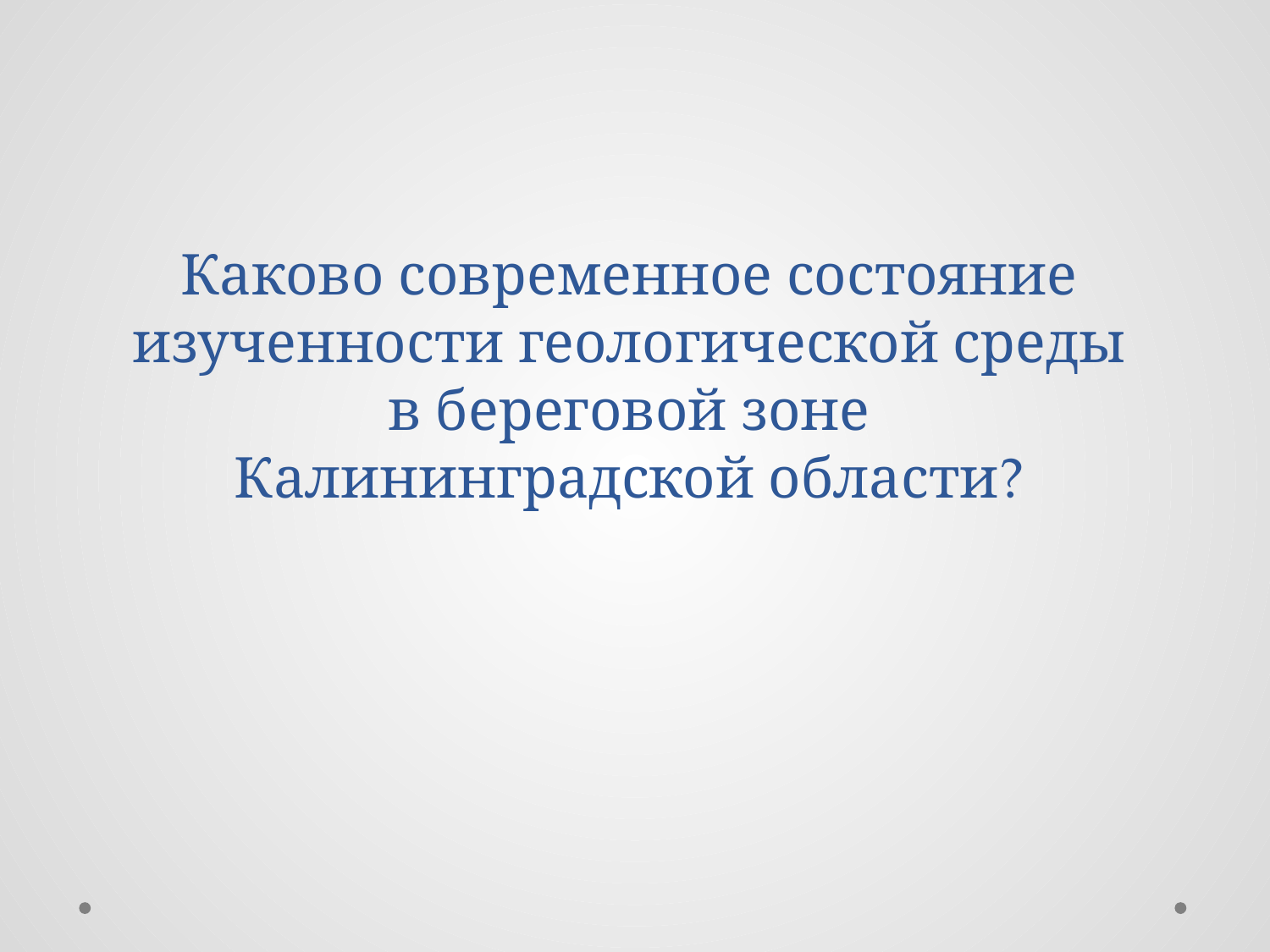

# Каково современное состояние изученности геологической среды в береговой зоне Калининградской области?